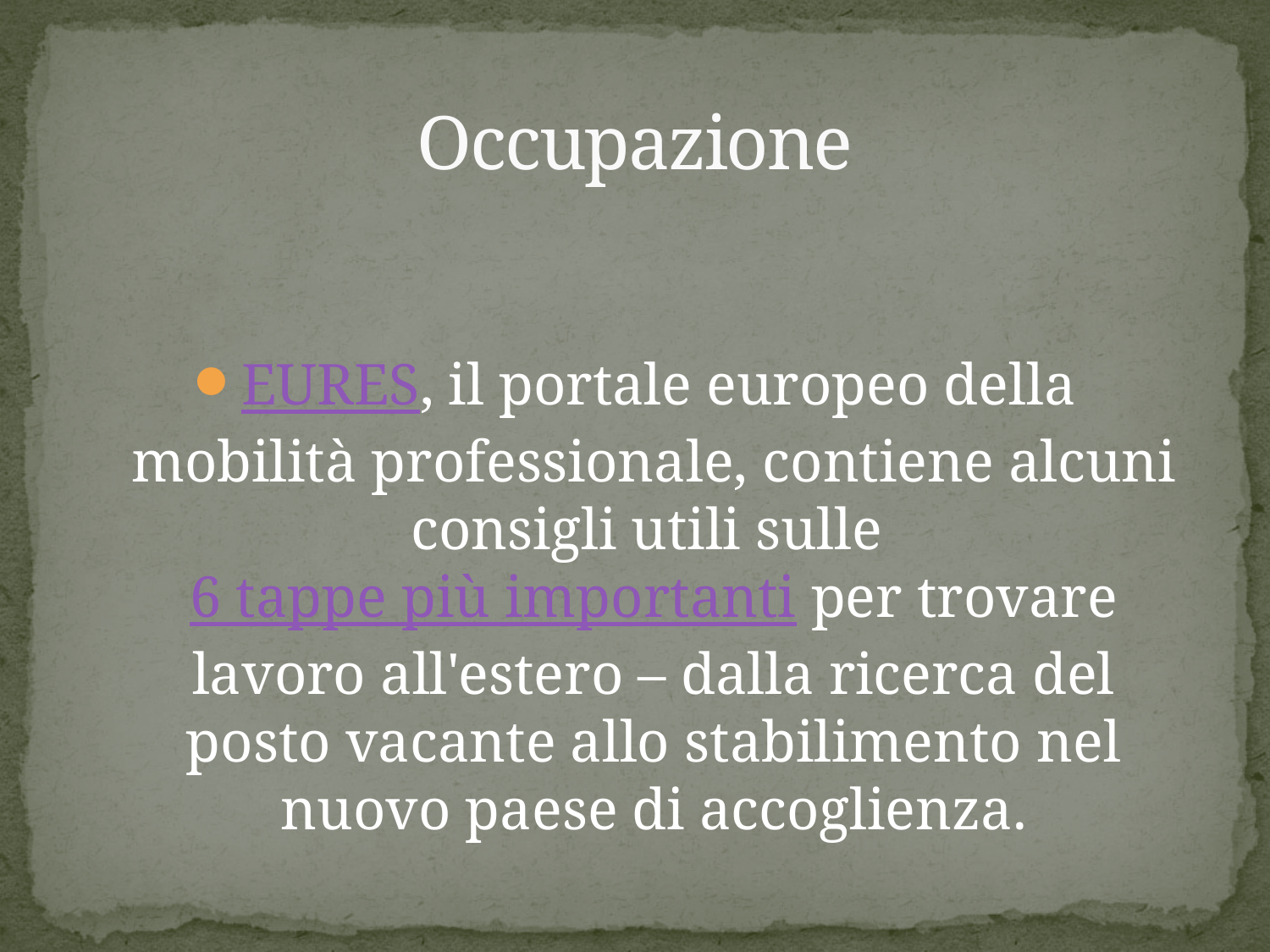

# Occupazione

EURES, il portale europeo della mobilità professionale, contiene alcuni consigli utili sulle 6 tappe più importanti per trovare lavoro all'estero – dalla ricerca del posto vacante allo stabilimento nel nuovo paese di accoglienza.